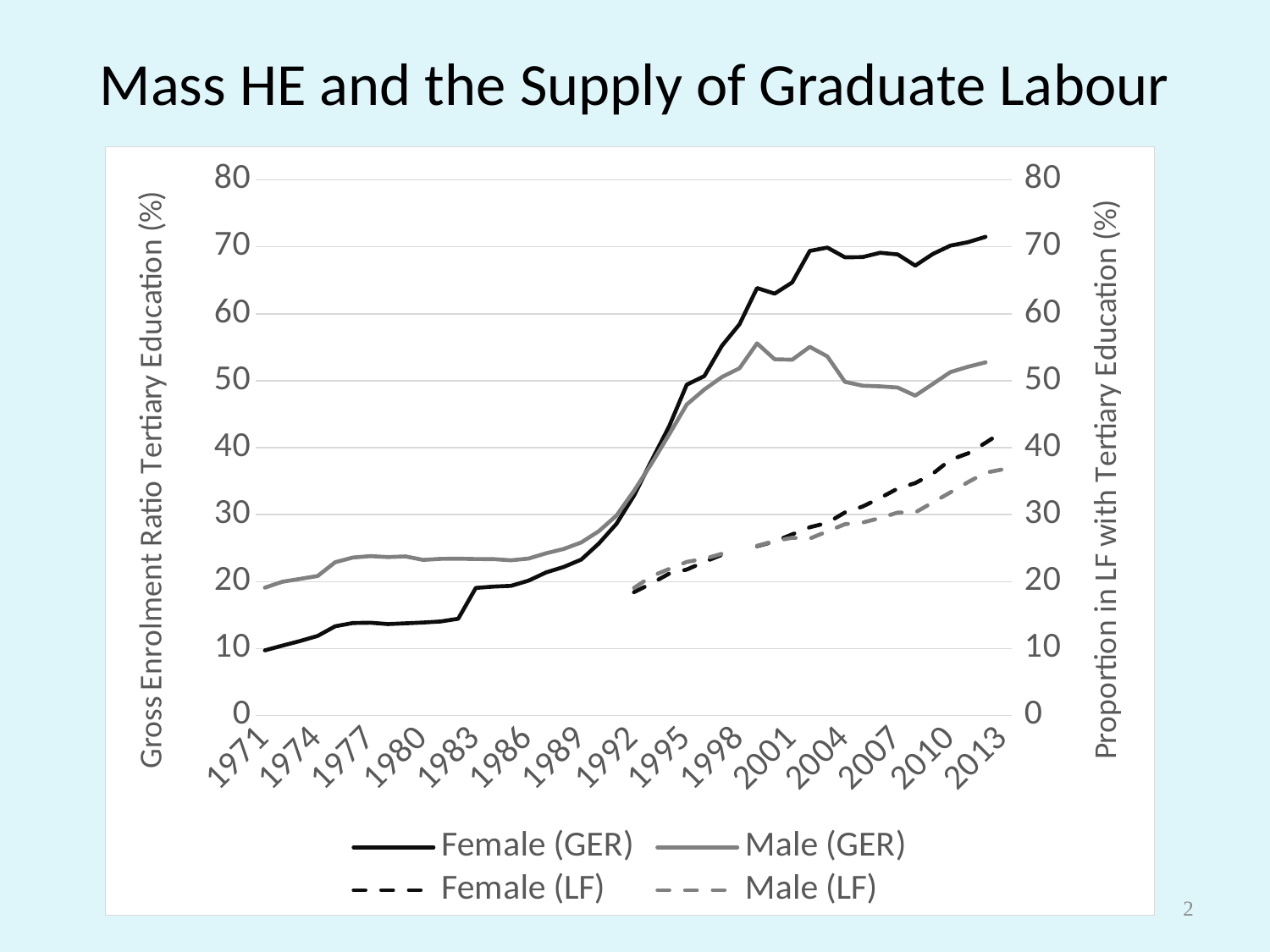

# Mass HE and the Supply of Graduate Labour

[unsupported chart]

2